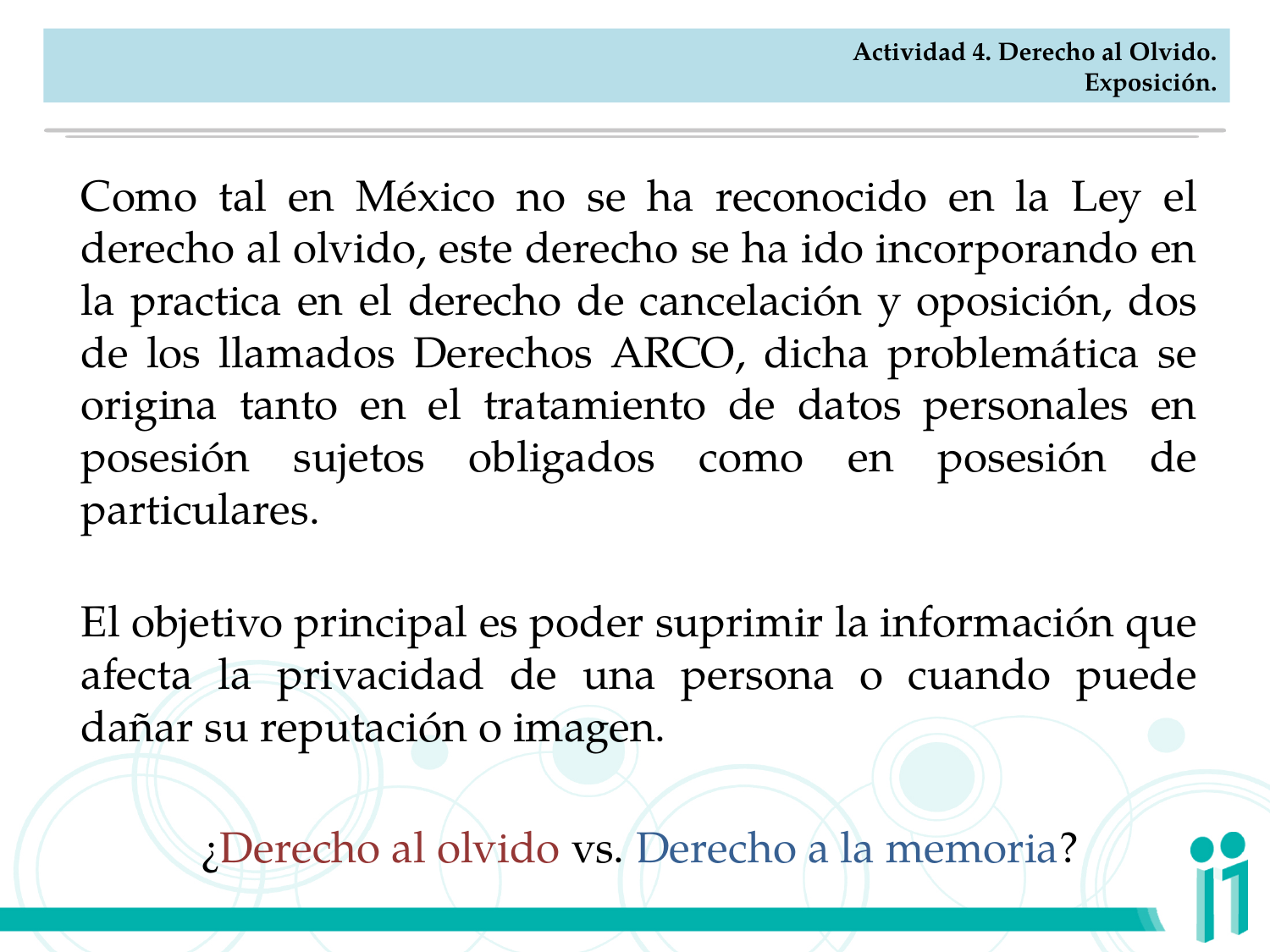

Actividad 4. Derecho al Olvido.
Exposición.
Como tal en México no se ha reconocido en la Ley el derecho al olvido, este derecho se ha ido incorporando en la practica en el derecho de cancelación y oposición, dos de los llamados Derechos ARCO, dicha problemática se origina tanto en el tratamiento de datos personales en posesión sujetos obligados como en posesión de particulares.
El objetivo principal es poder suprimir la información que afecta la privacidad de una persona o cuando puede dañar su reputación o imagen.

¿Derecho al olvido vs. Derecho a la memoria?